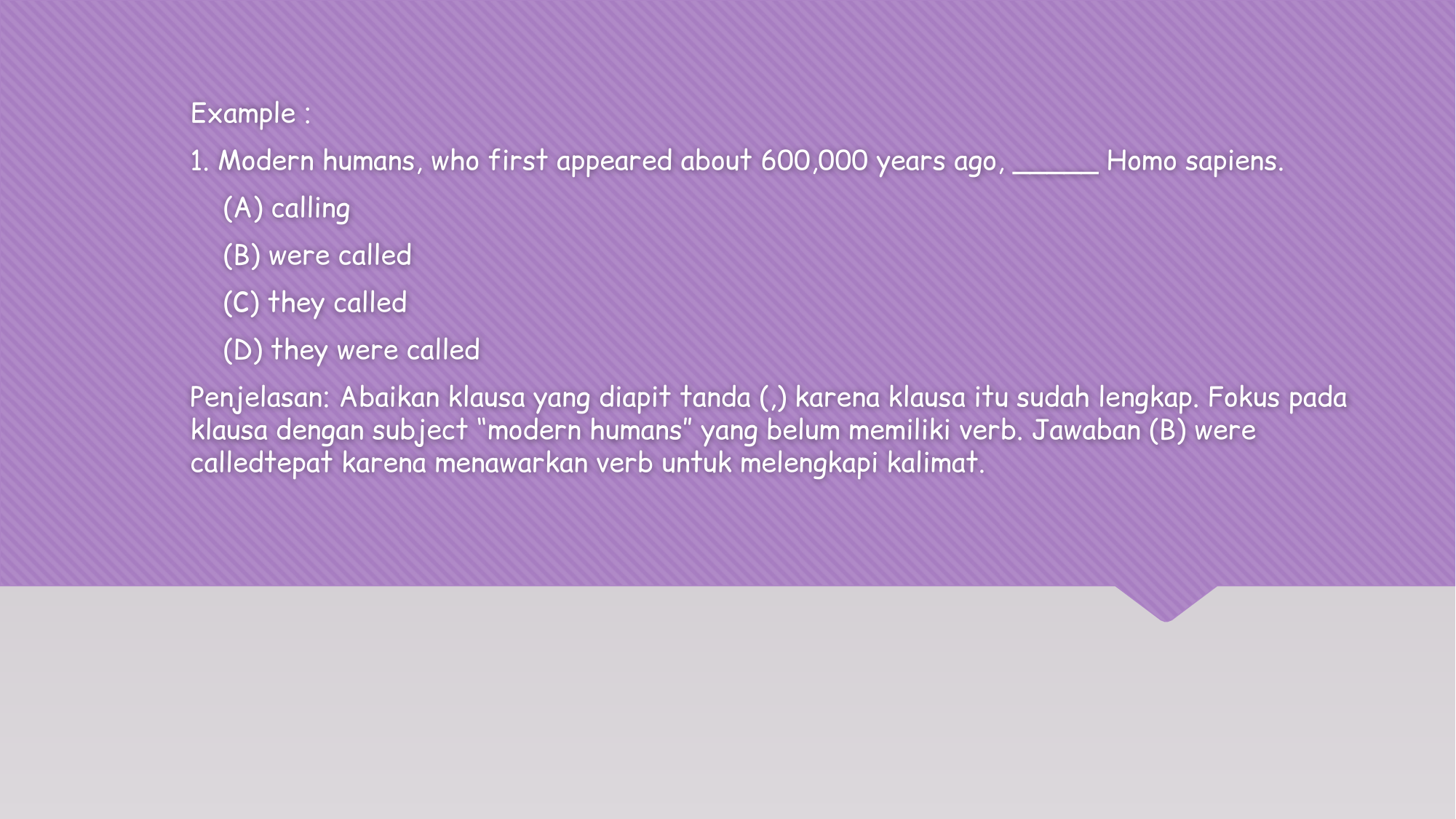

Example :
1. Modern humans, who first appeared about 600,000 years ago, _____ Homo sapiens.
    (A) calling
    (B) were called
    (C) they called
    (D) they were called
Penjelasan: Abaikan klausa yang diapit tanda (,) karena klausa itu sudah lengkap. Fokus pada klausa dengan subject “modern humans” yang belum memiliki verb. Jawaban (B) were calledtepat karena menawarkan verb untuk melengkapi kalimat.